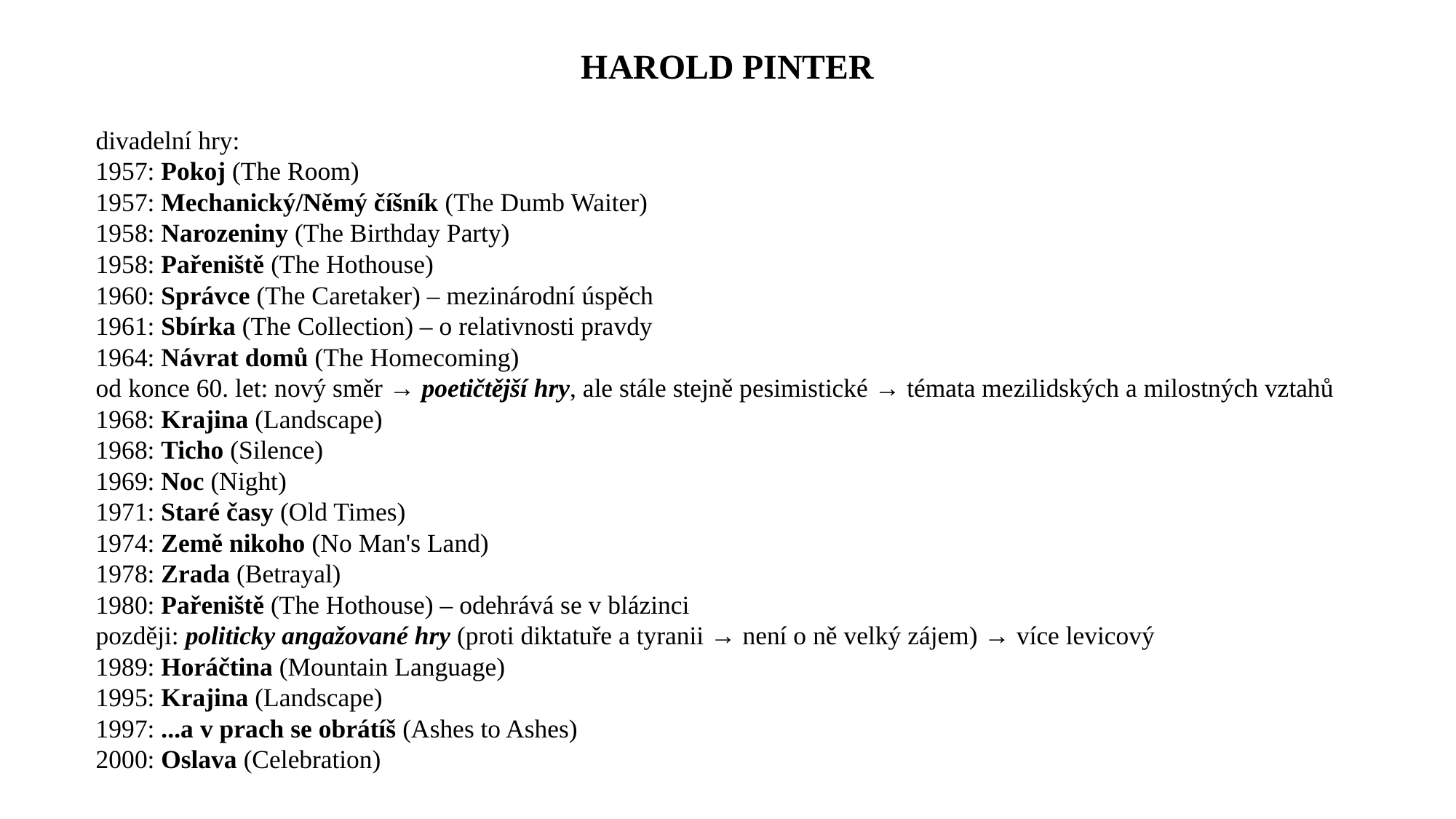

# Harold Pinter
divadelní hry:
1957: Pokoj (The Room)
1957: Mechanický/Němý číšník (The Dumb Waiter)
1958: Narozeniny (The Birthday Party)
1958: Pařeniště (The Hothouse)
1960: Správce (The Caretaker) – mezinárodní úspěch
1961: Sbírka (The Collection) – o relativnosti pravdy
1964: Návrat domů (The Homecoming)
od konce 60. let: nový směr → poetičtější hry, ale stále stejně pesimistické → témata mezilidských a milostných vztahů
1968: Krajina (Landscape)
1968: Ticho (Silence)
1969: Noc (Night)
1971: Staré časy (Old Times)
1974: Země nikoho (No Man's Land)
1978: Zrada (Betrayal)
1980: Pařeniště (The Hothouse) – odehrává se v blázinci
později: politicky angažované hry (proti diktatuře a tyranii → není o ně velký zájem) → více levicový
1989: Horáčtina (Mountain Language)
1995: Krajina (Landscape)
1997: ...a v prach se obrátíš (Ashes to Ashes)
2000: Oslava (Celebration)